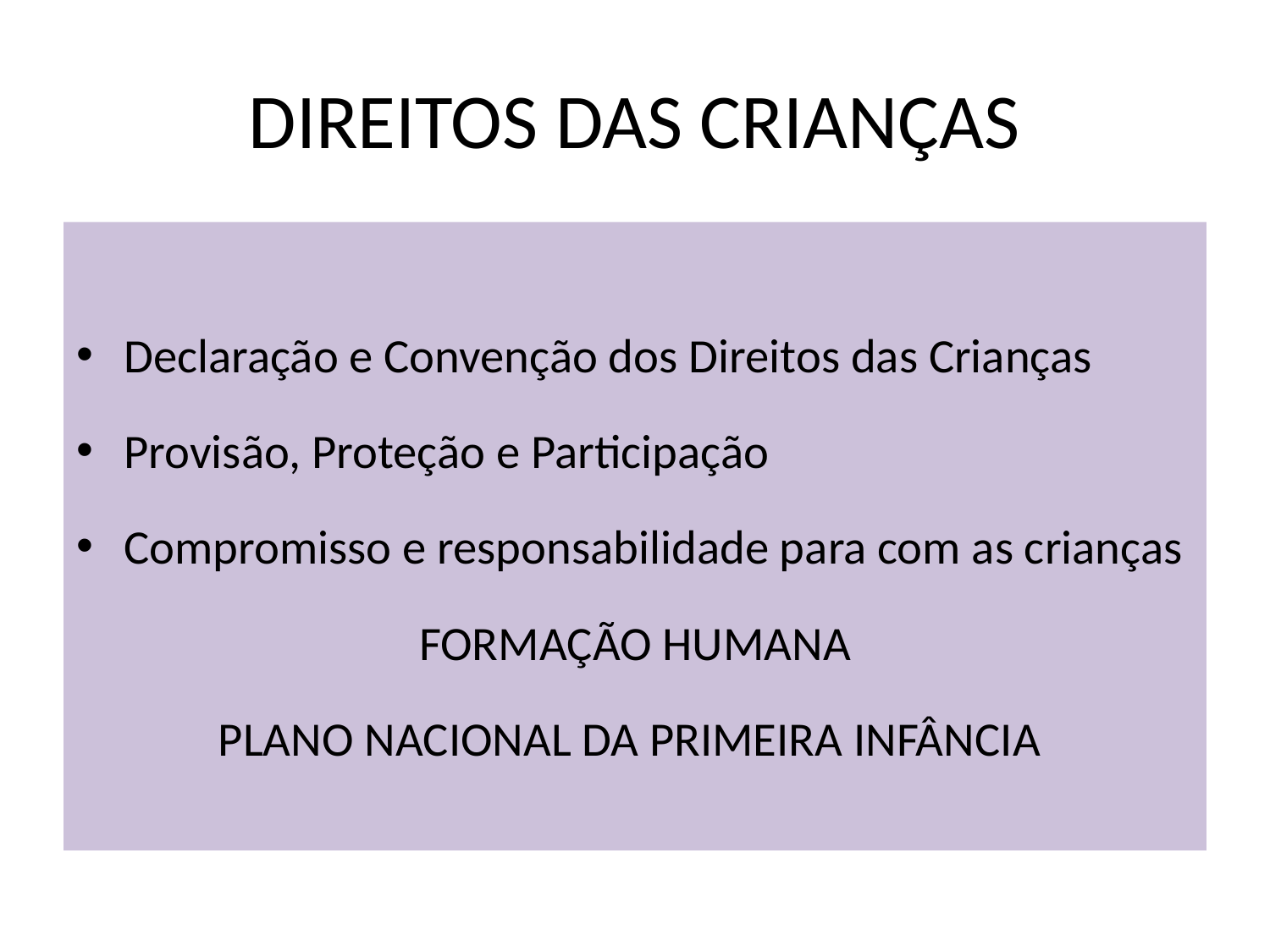

# DIREITOS DAS CRIANÇAS

Declaração e Convenção dos Direitos das Crianças
Provisão, Proteção e Participação
Compromisso e responsabilidade para com as crianças
FORMAÇÃO HUMANA
PLANO NACIONAL DA PRIMEIRA INFÂNCIA